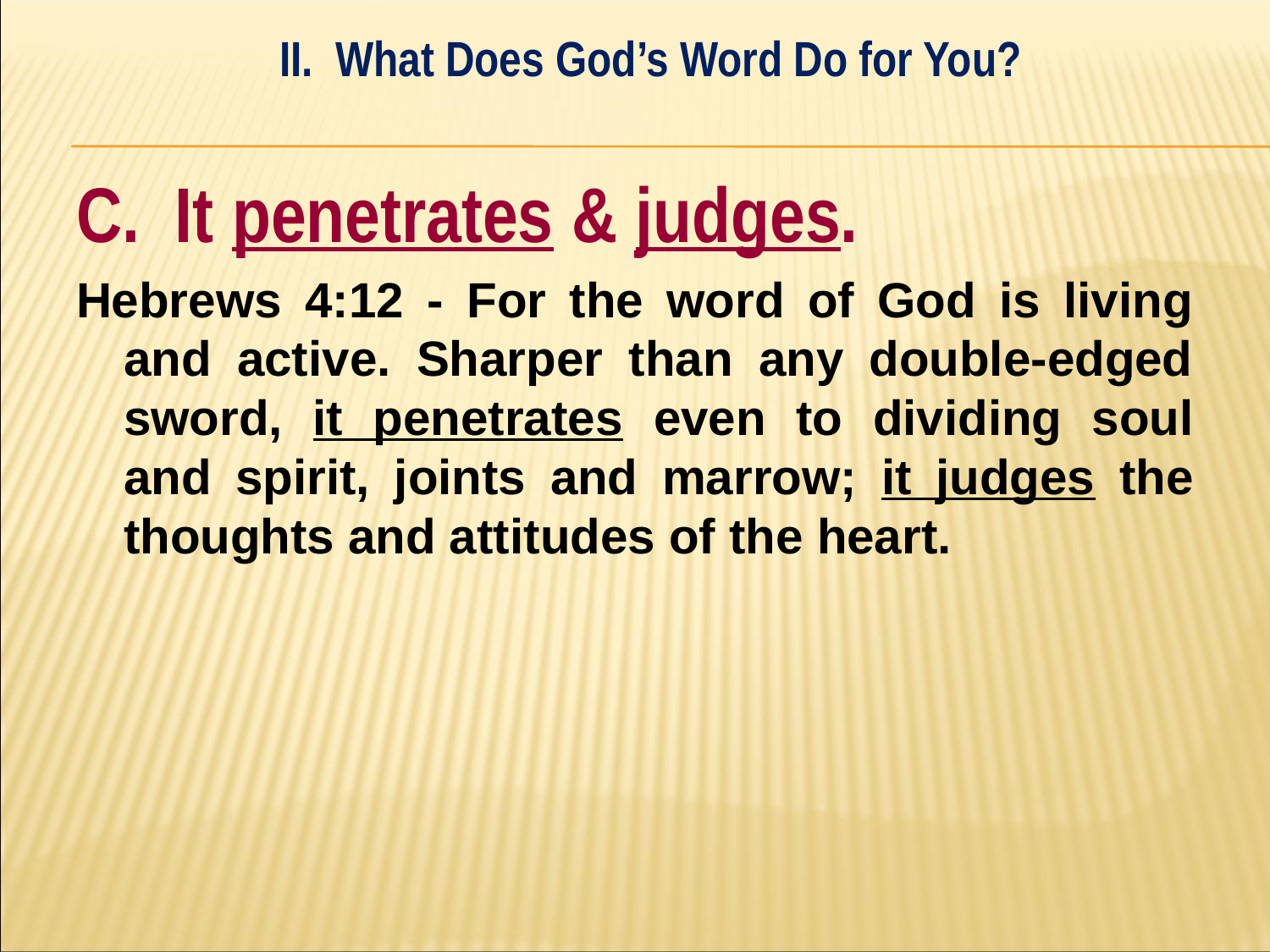

II.  What Does God’s Word Do for You?
#
C.  It penetrates & judges.
Hebrews 4:12 - For the word of God is living and active. Sharper than any double-edged sword, it penetrates even to dividing soul and spirit, joints and marrow; it judges the thoughts and attitudes of the heart.